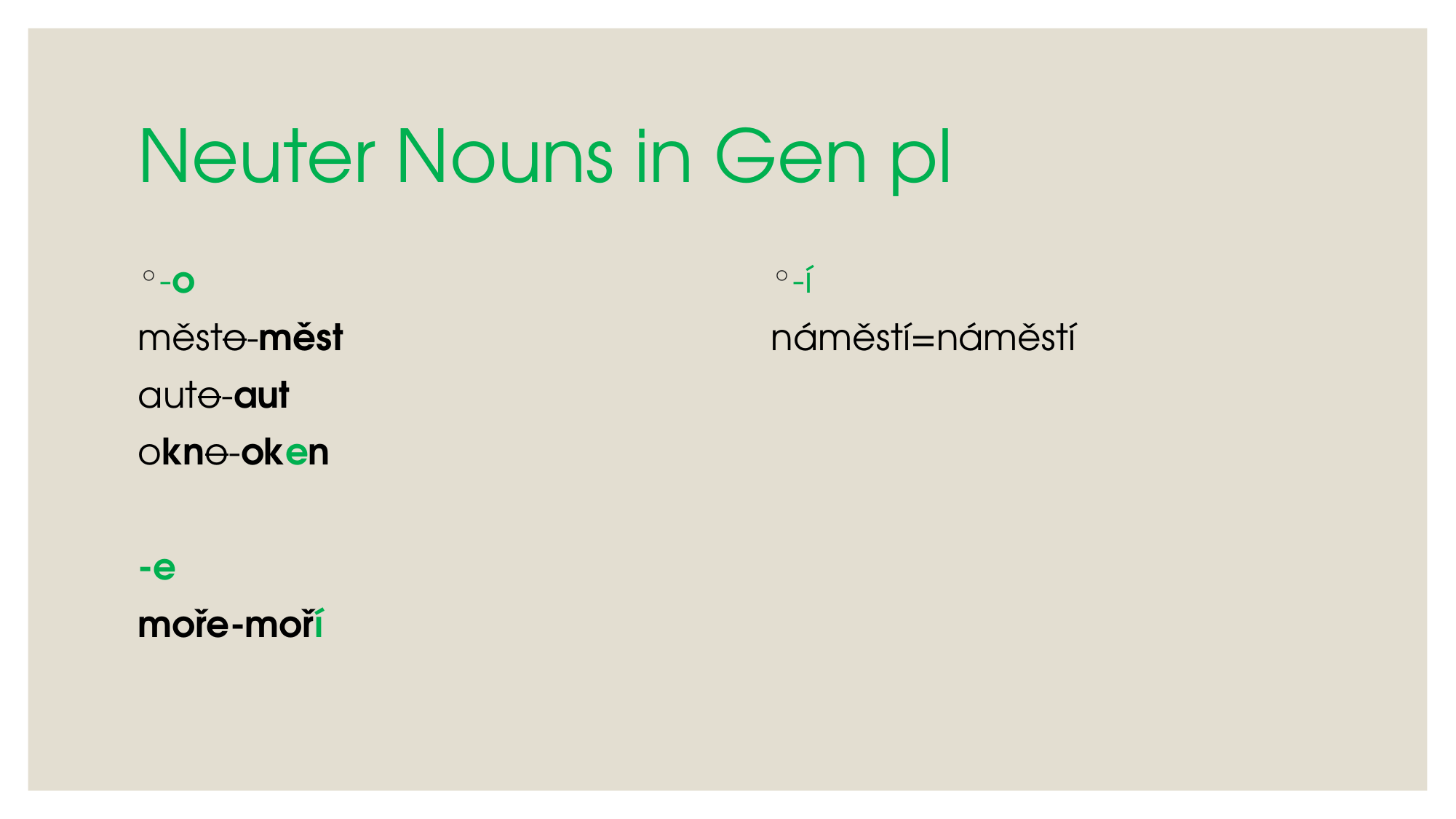

# Neuter Nouns in Gen pl
-o
město-měst
auto-aut
okno-oken

-e
moře-moří

-í
náměstí=náměstí